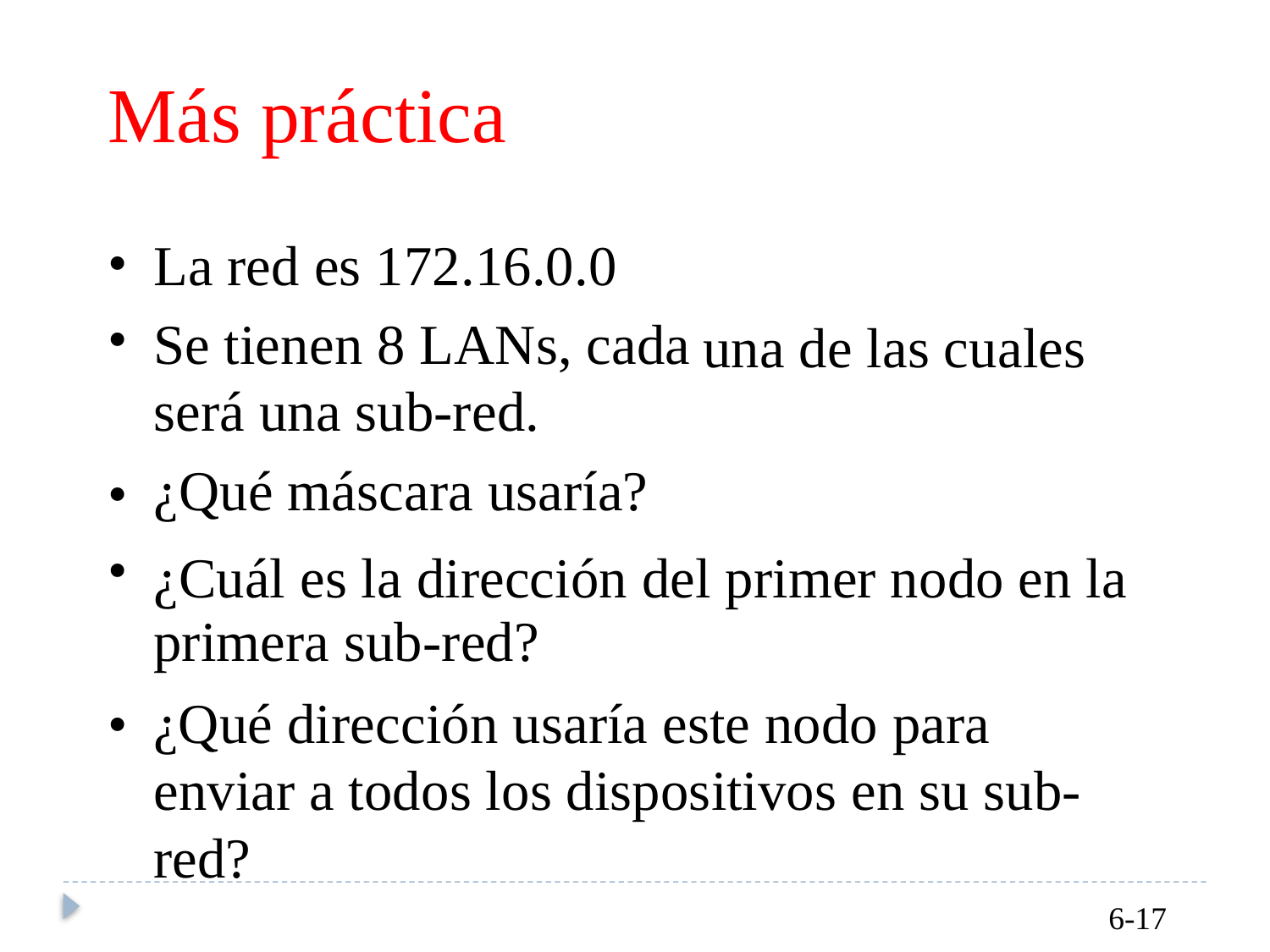

Más práctica
•
•
La red es 172.16.0.0
Se tienen 8 LANs, cada será una sub-red.
¿Qué máscara usaría?
una de las cuales
•
•
¿Cuál es la dirección del primer nodo en la
primera sub-red?
¿Qué dirección usaría este nodo para enviar a todos los dispositivos en su sub-red?
•
6-17